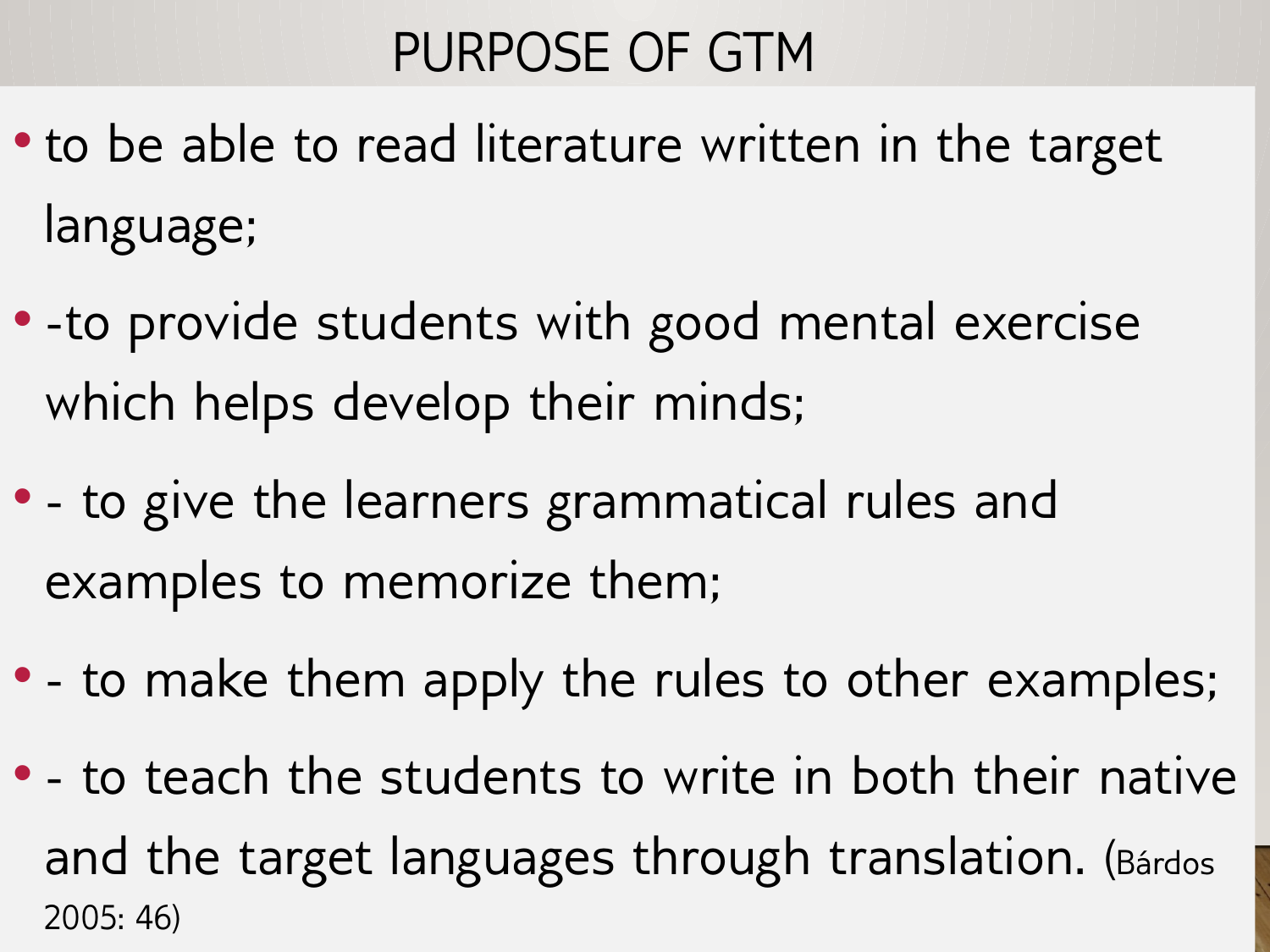

# Purpose of GTM
to be able to read literature written in the target language;
-to provide students with good mental exercise which helps develop their minds;
- to give the learners grammatical rules and examples to memorize them;
- to make them apply the rules to other examples;
- to teach the students to write in both their native and the target languages through translation. (Bárdos 2005: 46)